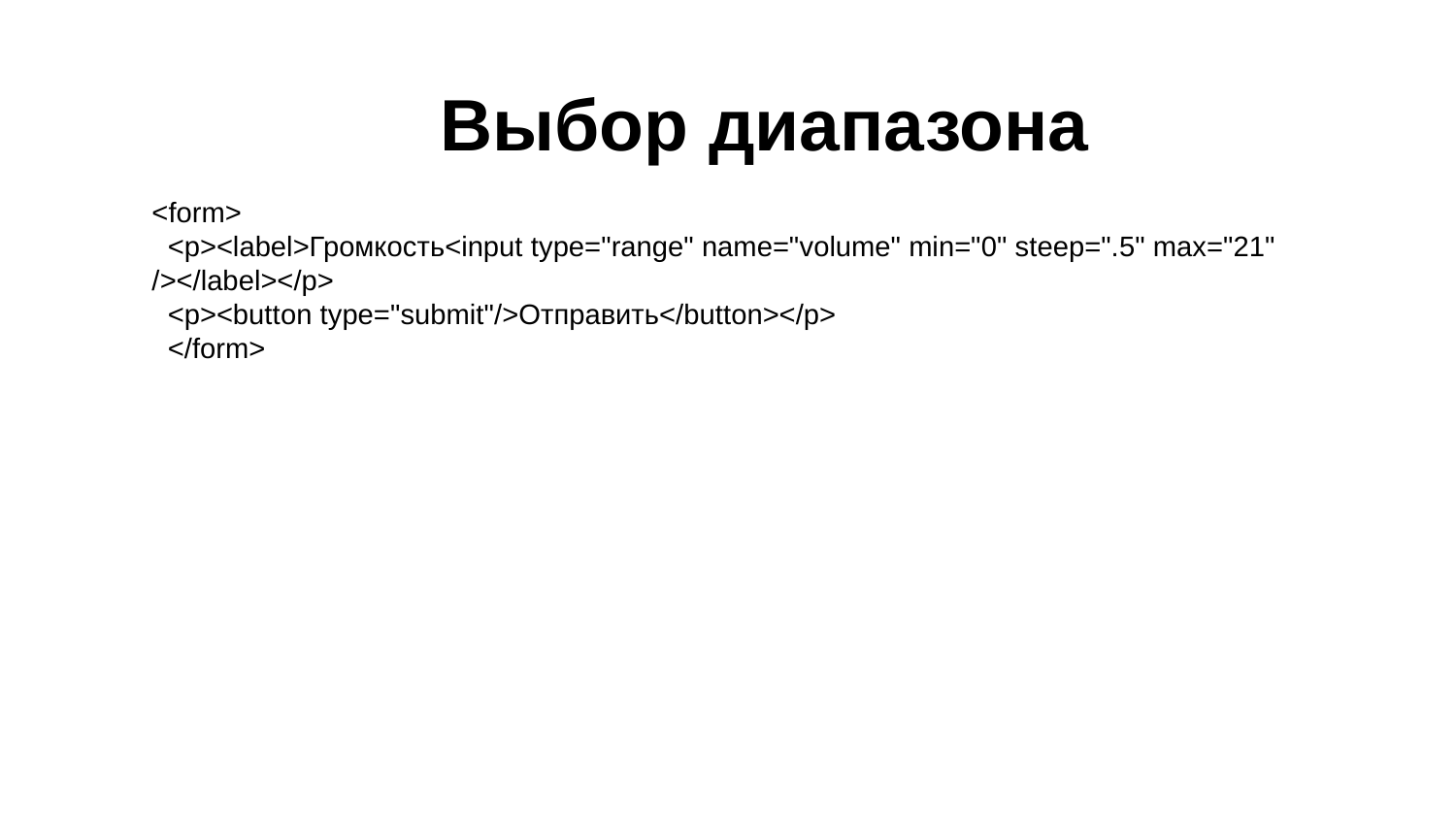

Выбор диапазона
<form>
  <p><label>Громкость<input type="range" name="volume" min="0" steep=".5" max="21" /></label></p>
  <p><button type="submit"/>Отправить</button></p>
  </form>